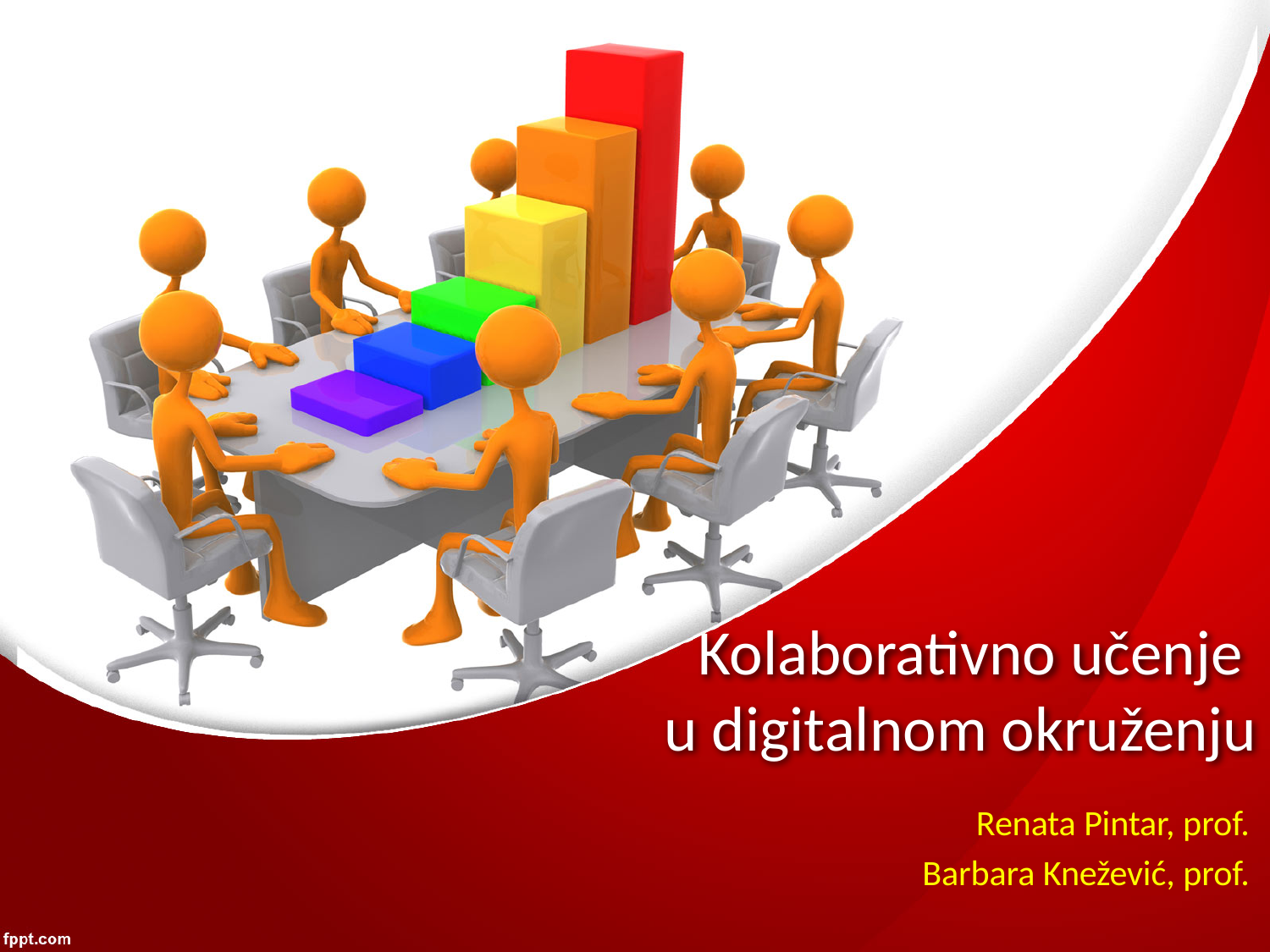

# Kolaborativno učenje u digitalnom okruženju
Renata Pintar, prof.
Barbara Knežević, prof.